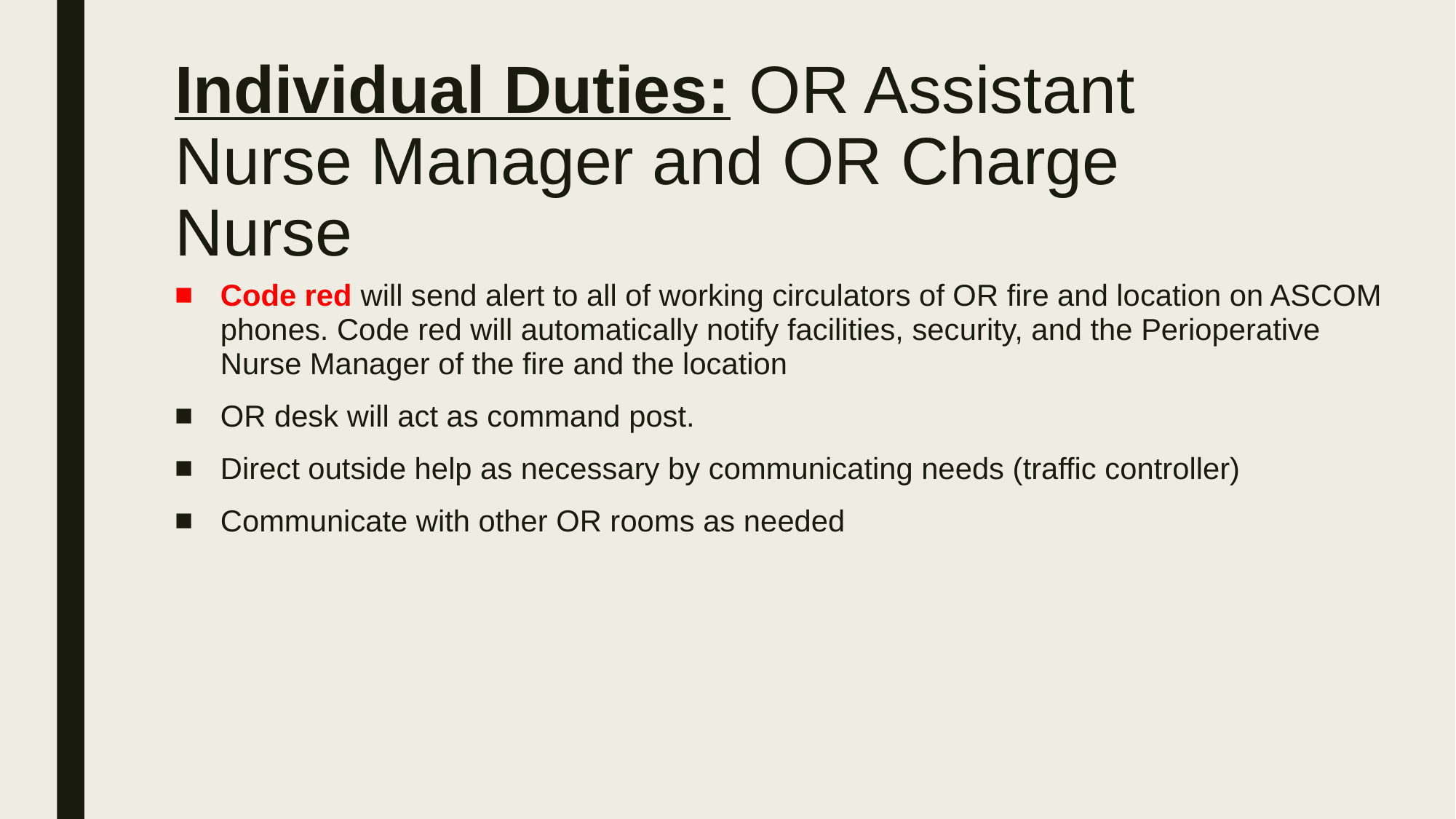

# Individual Duties: OR Assistant Nurse Manager and OR Charge Nurse
Code red will send alert to all of working circulators of OR fire and location on ASCOM phones. Code red will automatically notify facilities, security, and the Perioperative Nurse Manager of the fire and the location
OR desk will act as command post.
Direct outside help as necessary by communicating needs (traffic controller)
Communicate with other OR rooms as needed